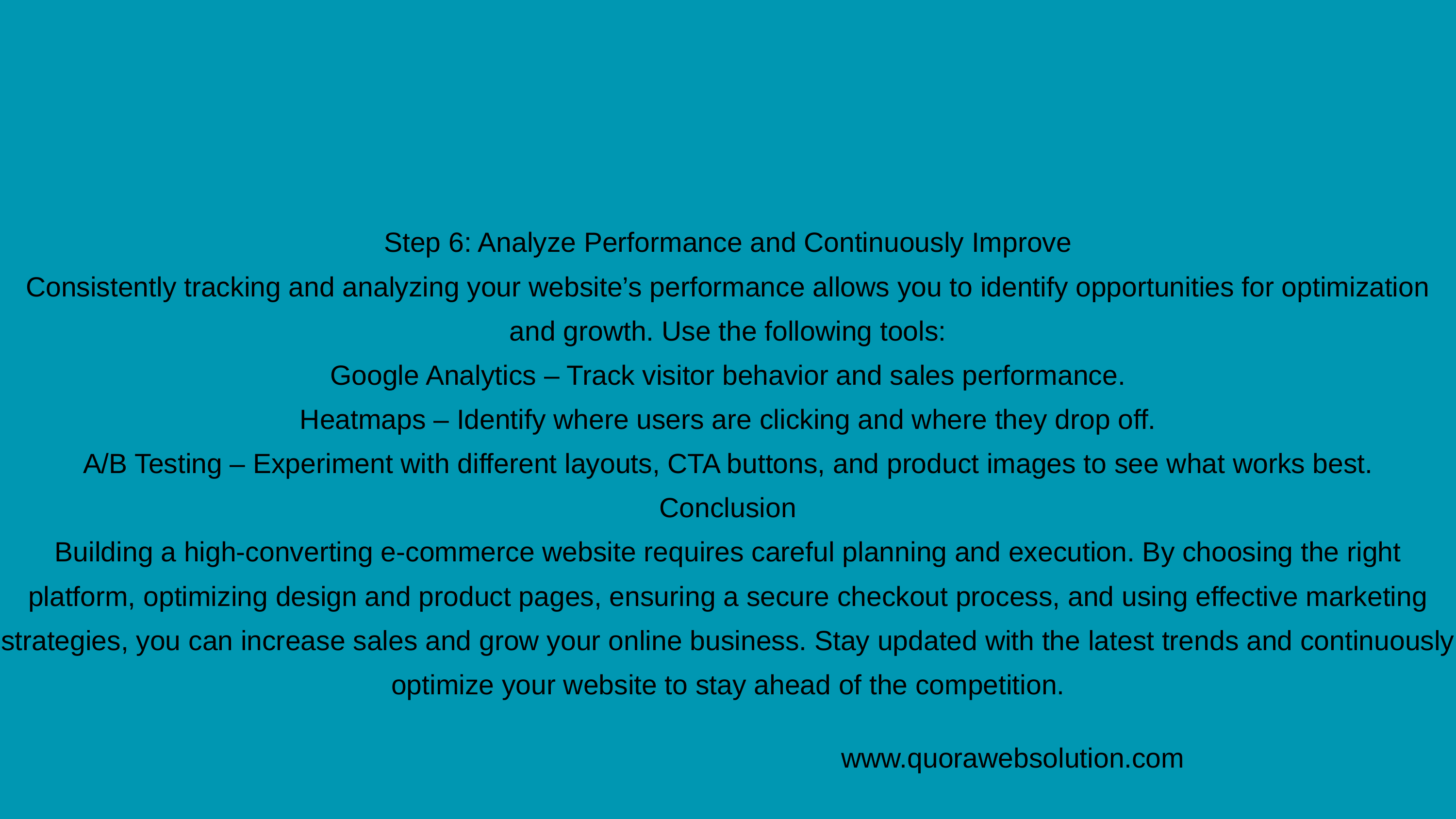

Step 6: Analyze Performance and Continuously Improve
Consistently tracking and analyzing your website’s performance allows you to identify opportunities for optimization and growth. Use the following tools:
Google Analytics – Track visitor behavior and sales performance.
Heatmaps – Identify where users are clicking and where they drop off.
A/B Testing – Experiment with different layouts, CTA buttons, and product images to see what works best.
Conclusion
Building a high-converting e-commerce website requires careful planning and execution. By choosing the right platform, optimizing design and product pages, ensuring a secure checkout process, and using effective marketing strategies, you can increase sales and grow your online business. Stay updated with the latest trends and continuously optimize your website to stay ahead of the competition.
www.quorawebsolution.com